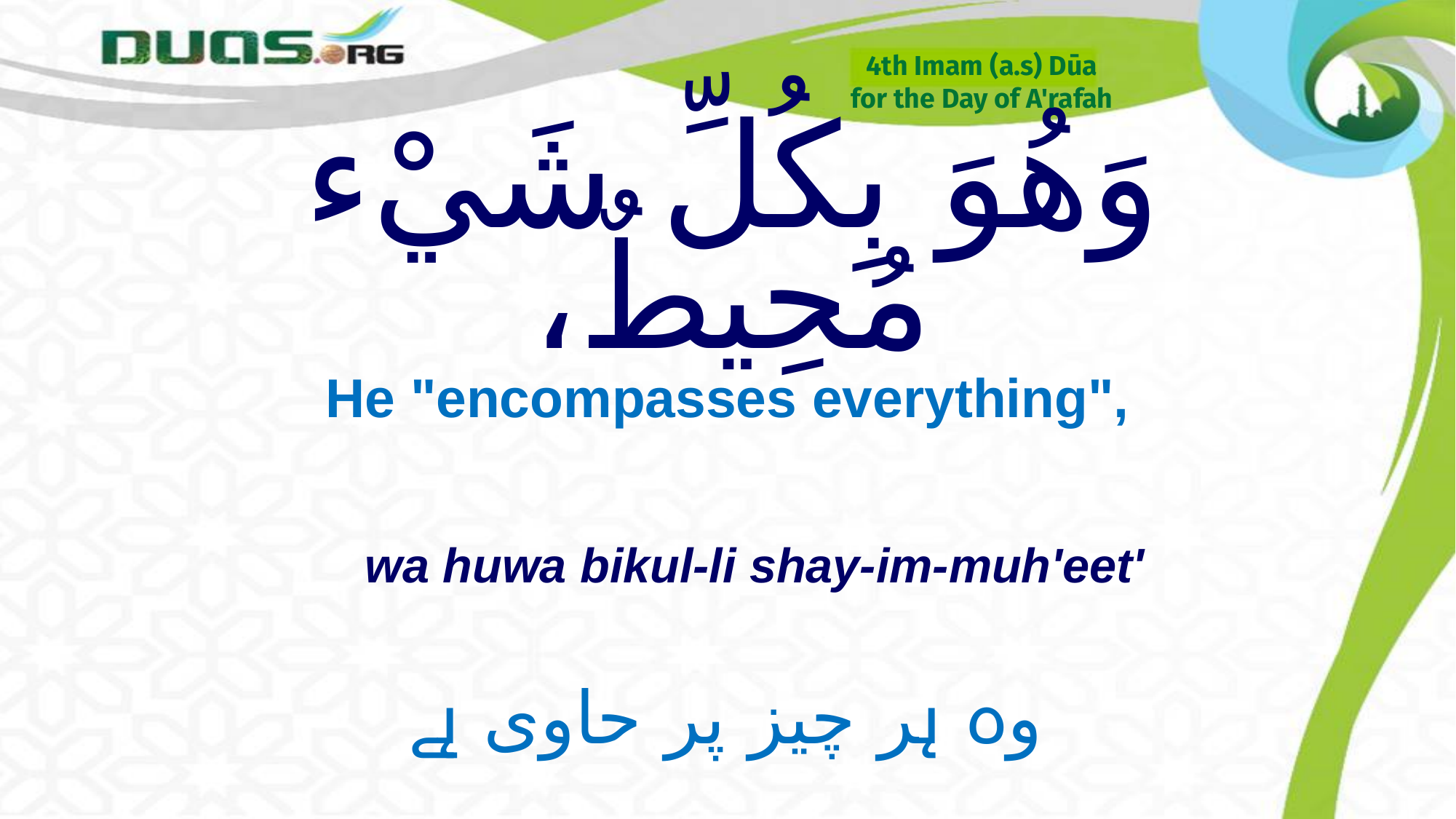

4th Imam (a.s) Dūa
for the Day of A'rafah
# وَهُوَ بِكُلِّ شَيْء مُحِيطٌ،
He "encompasses everything",
wa huwa bikul-li shay-im-muh'eet'
وہ ہر چیز پر حاوی ہے